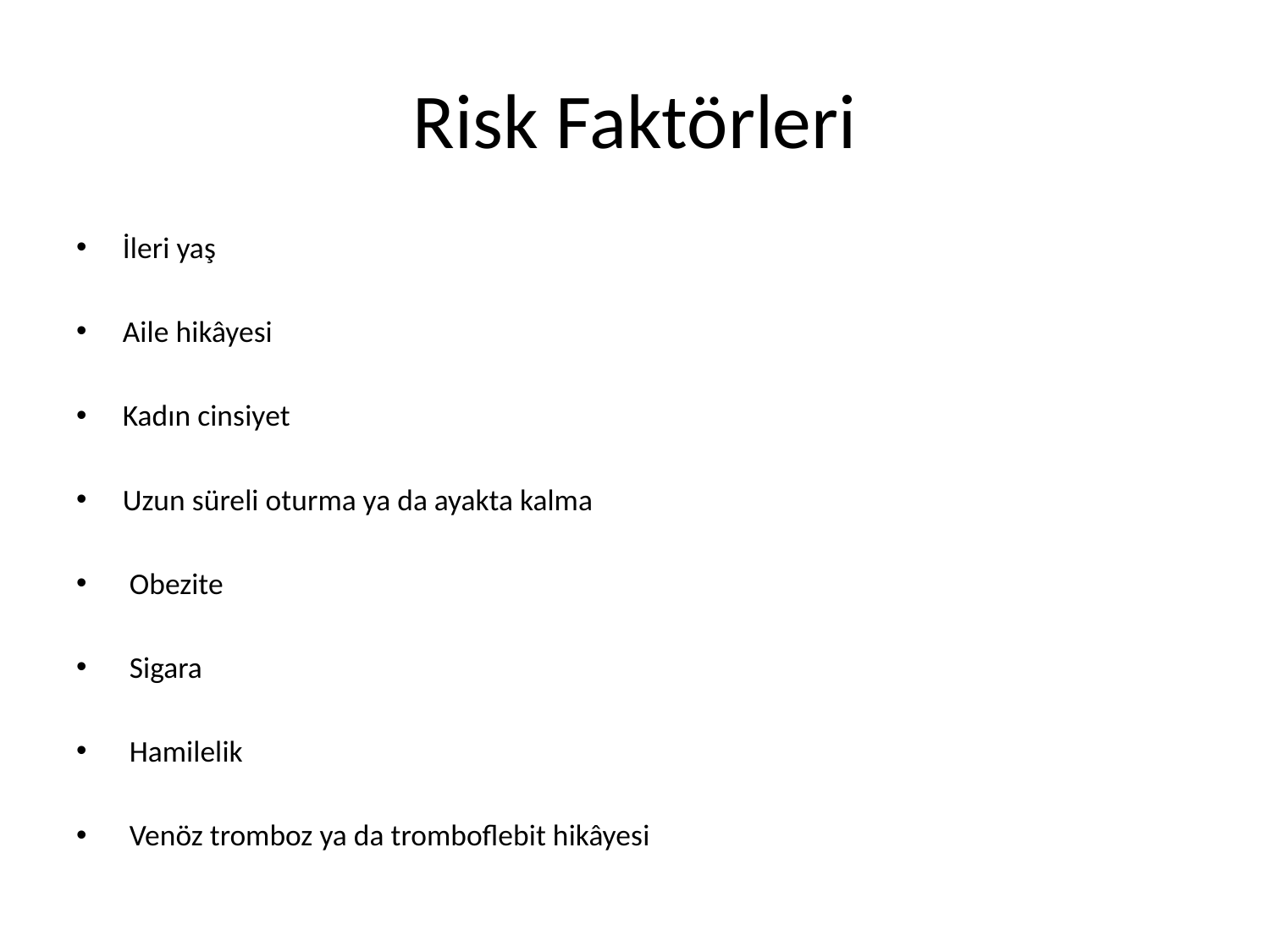

# Risk Faktörleri
 İleri yaş

 Aile hikâyesi

 Kadın cinsiyet

 Uzun süreli oturma ya da ayakta kalma

  Obezite

  Sigara

  Hamilelik

  Venöz tromboz ya da tromboflebit hikâyesi